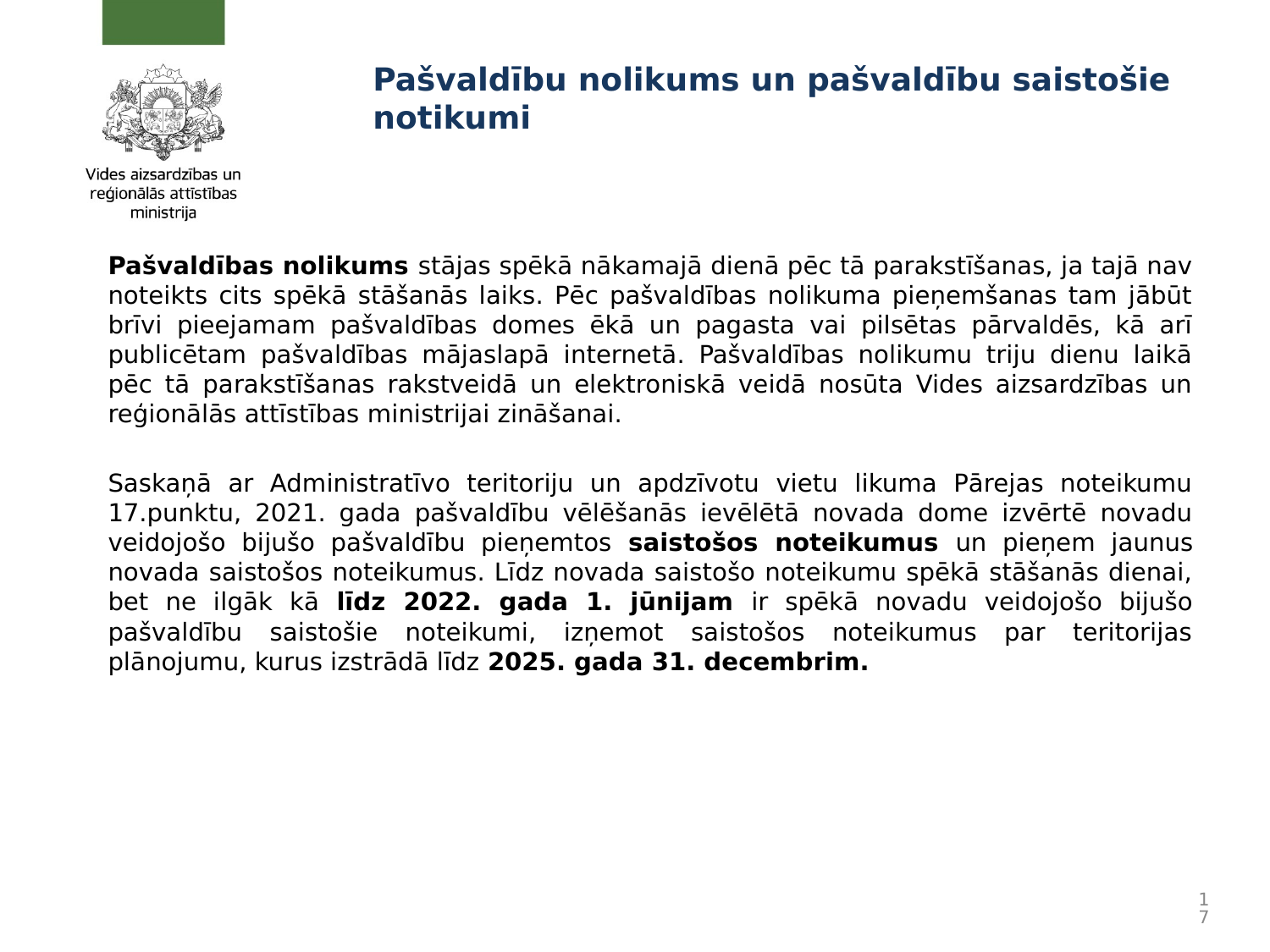

# Pašvaldību nolikums un pašvaldību saistošie notikumi
Pašvaldības nolikums stājas spēkā nākamajā dienā pēc tā parakstīšanas, ja tajā nav noteikts cits spēkā stāšanās laiks. Pēc pašvaldības nolikuma pieņemšanas tam jābūt brīvi pieejamam pašvaldības domes ēkā un pagasta vai pilsētas pārvaldēs, kā arī publicētam pašvaldības mājaslapā internetā. Pašvaldības nolikumu triju dienu laikā pēc tā parakstīšanas rakstveidā un elektroniskā veidā nosūta Vides aizsardzības un reģionālās attīstības ministrijai zināšanai.

Saskaņā ar Administratīvo teritoriju un apdzīvotu vietu likuma Pārejas noteikumu 17.punktu, 2021. gada pašvaldību vēlēšanās ievēlētā novada dome izvērtē novadu veidojošo bijušo pašvaldību pieņemtos saistošos noteikumus un pieņem jaunus novada saistošos noteikumus. Līdz novada saistošo noteikumu spēkā stāšanās dienai, bet ne ilgāk kā līdz 2022. gada 1. jūnijam ir spēkā novadu veidojošo bijušo pašvaldību saistošie noteikumi, izņemot saistošos noteikumus par teritorijas plānojumu, kurus izstrādā līdz 2025. gada 31. decembrim.

17